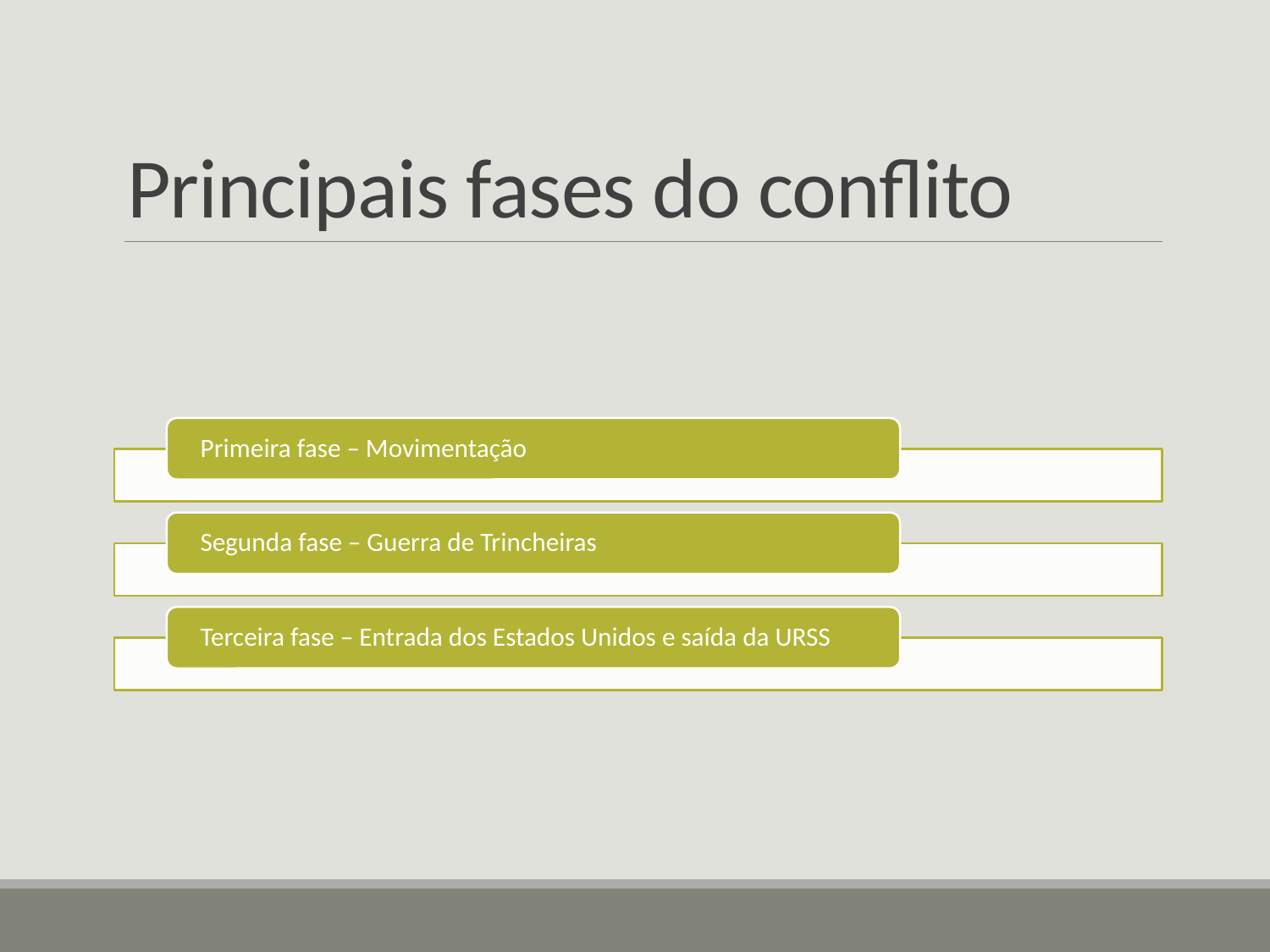

# Principais fases do conflito
Primeira fase – Movimentação
Segunda fase – Guerra de Trincheiras
Terceira fase – Entrada dos Estados Unidos e saída da URSS